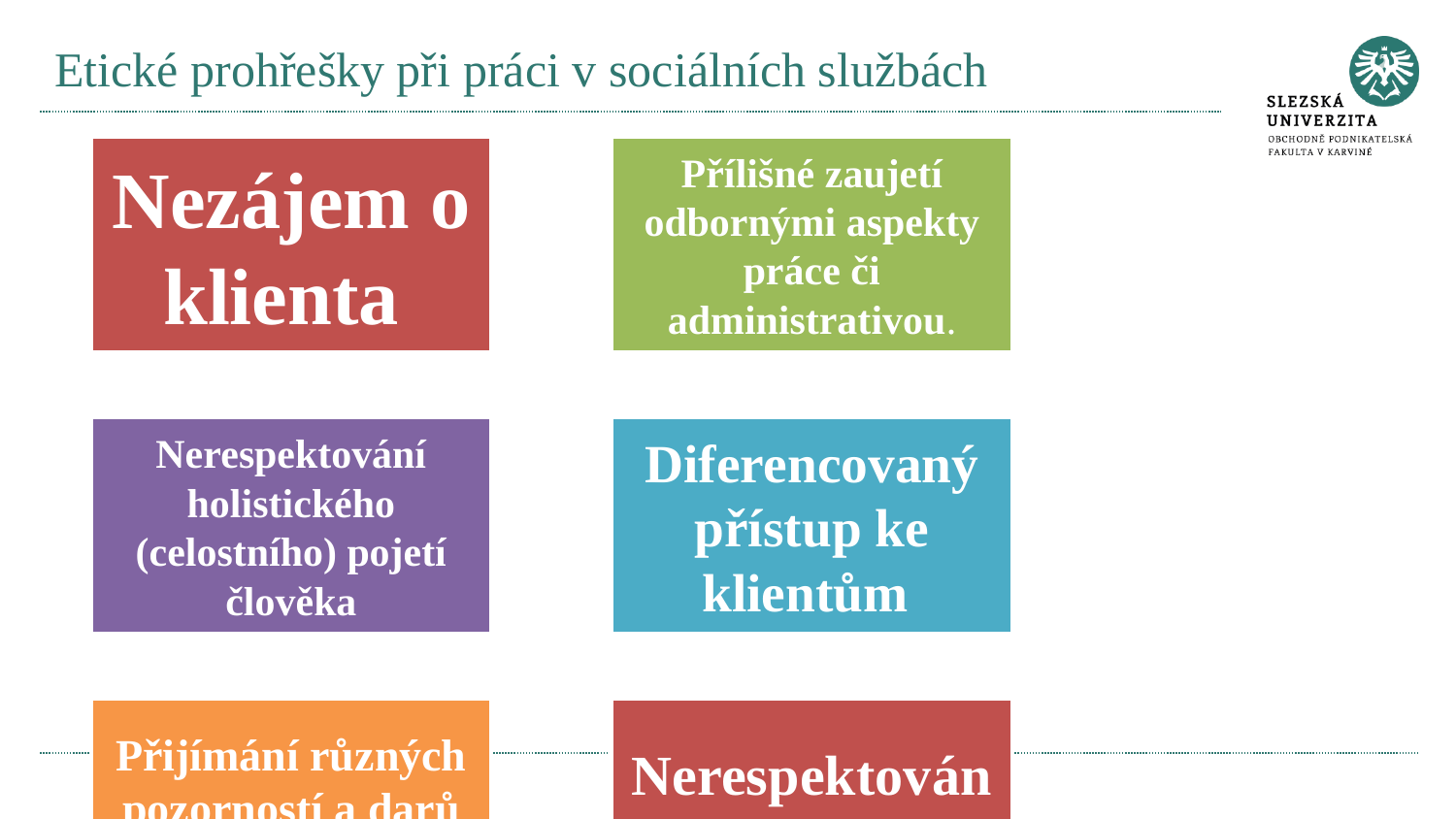

# Etické prohřešky při práci v sociálních službách
Nezájem o klienta
Přílišné zaujetí odbornými aspekty práce či administrativou.
Nerespektování holistického (celostního) pojetí člověka
Diferencovaný přístup ke klientům